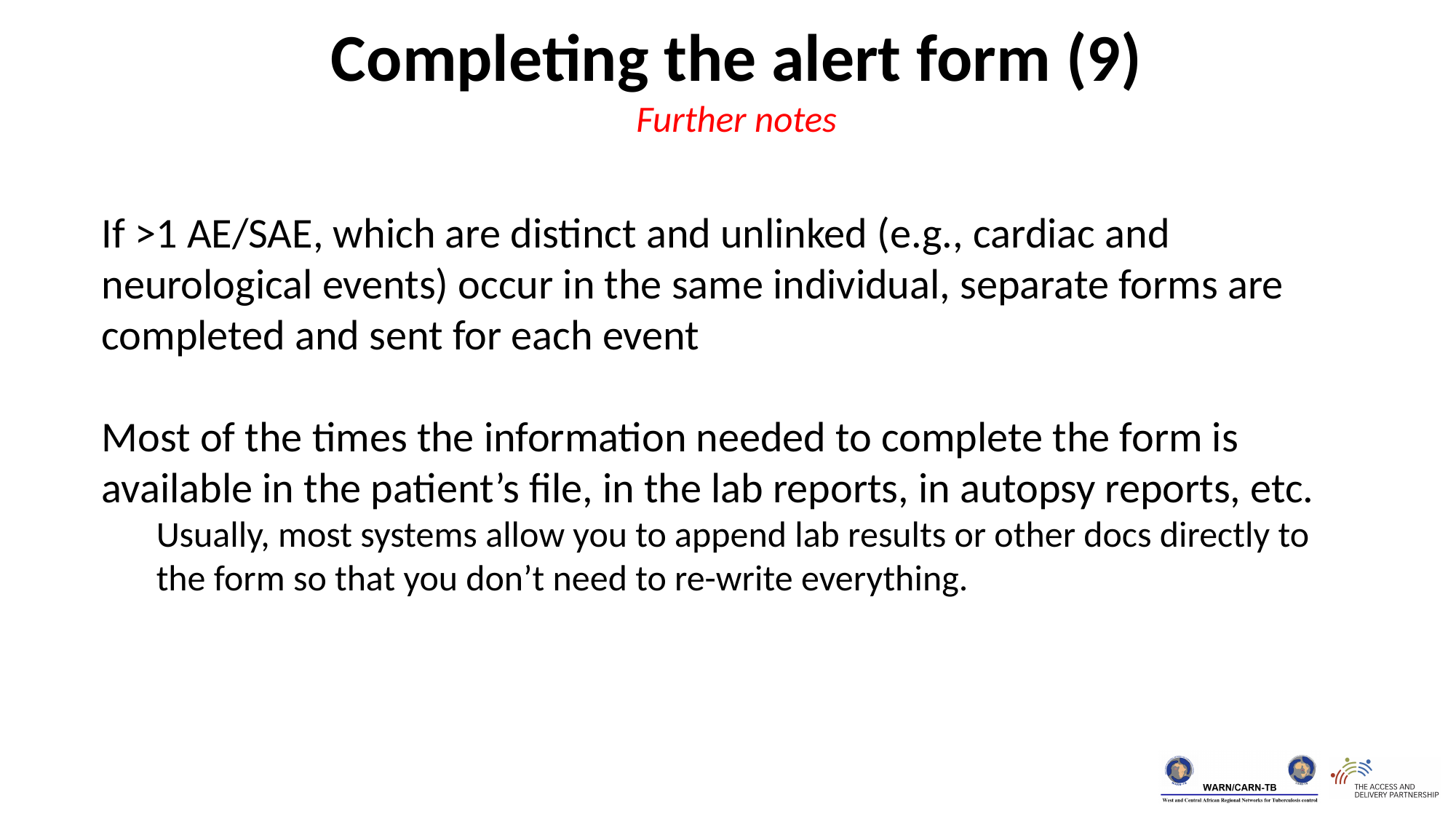

Completing the alert form (9)
Further notes
If >1 AE/SAE, which are distinct and unlinked (e.g., cardiac and neurological events) occur in the same individual, separate forms are completed and sent for each event

Most of the times the information needed to complete the form is available in the patient’s file, in the lab reports, in autopsy reports, etc.
Usually, most systems allow you to append lab results or other docs directly to the form so that you don’t need to re-write everything.